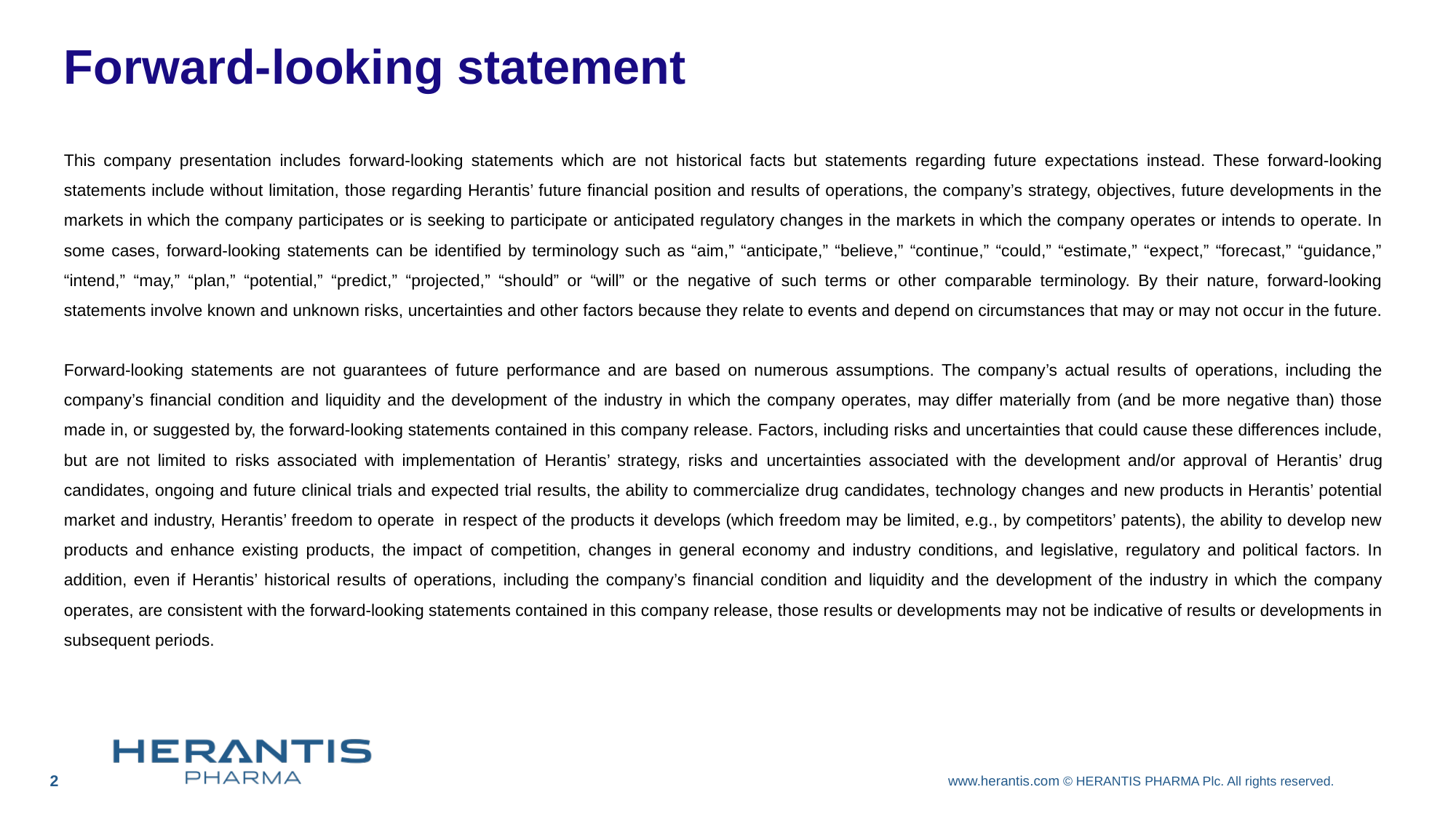

This company release includes forward-looking statements which are not historical facts but statements regarding future expectations instead. These forward-looking statements include without limitation, those regarding Herantis’ future financial position and results of operations, the company’s strategy, objectives, future developments in the markets in which the company participates or is seeking to participate or anticipated regulatory changes in the markets in which the company operates or intends to operate. In some cases, forward-looking statements can be identified by terminology such as “aim,” “anticipate,” “believe,” “continue,” “could,” “estimate,” “expect,” “forecast,” “guidance,” “intend,” “may,” “plan,” “potential,” “predict,” “projected,” “should” or “will” or the negative of such terms or other comparable terminology. By their nature, forward-looking statements involve known and unknown risks, uncertainties and other factors because they relate to events and depend on circumstances that may or may not occur in the future.

Forward-looking statements are not guarantees of future performance and are based on numerous assumptions. The company’s actual results of operations, including the company’s financial condition and liquidity and the development of the industry in which the company operates, may differ materially from (and be more negative than) those made in, or suggested by, the forward-looking statements contained in this company release. Factors, including risks and uncertainties that could cause these differences include, but are not limited to risks associated with implementation of Herantis’ strategy, risks and uncertainties associated with the development and/or approval of Herantis’ drug candidates, ongoing and future clinical trials and expected trial results, the ability to commercialize drug candidates, technology changes and new products in Herantis’ potential market and industry, Herantis’ freedom to operate  in respect of the products it develops
(which freedom may be limited, e.g., by competitors’ patents), the ability to develop new products and enhance existing products, the impact of competition, changes in general economy and industry conditions, and legislative, regulatory and political factors. In addition, even if Herantis’ historical results of operations,
including the company’s financial condition and liquidity and the development of the industry in which the company operates, are consistent with the forward-looking statements contained in this company release, those results or developments may not be indicative of results or developments in subsequent periods.

Forward-looking statement
This company presentation includes forward-looking statements which are not historical facts but statements regarding future expectations instead. These forward-looking statements include without limitation, those regarding Herantis’ future financial position and results of operations, the company’s strategy, objectives, future developments in the markets in which the company participates or is seeking to participate or anticipated regulatory changes in the markets in which the company operates or intends to operate. In some cases, forward-looking statements can be identified by terminology such as “aim,” “anticipate,” “believe,” “continue,” “could,” “estimate,” “expect,” “forecast,” “guidance,” “intend,” “may,” “plan,” “potential,” “predict,” “projected,” “should” or “will” or the negative of such terms or other comparable terminology. By their nature, forward-looking statements involve known and unknown risks, uncertainties and other factors because they relate to events and depend on circumstances that may or may not occur in the future.

Forward-looking statements are not guarantees of future performance and are based on numerous assumptions. The company’s actual results of operations, including the company’s financial condition and liquidity and the development of the industry in which the company operates, may differ materially from (and be more negative than) those made in, or suggested by, the forward-looking statements contained in this company release. Factors, including risks and uncertainties that could cause these differences include, but are not limited to risks associated with implementation of Herantis’ strategy, risks and uncertainties associated with the development and/or approval of Herantis’ drug candidates, ongoing and future clinical trials and expected trial results, the ability to commercialize drug candidates, technology changes and new products in Herantis’ potential market and industry, Herantis’ freedom to operate  in respect of the products it develops (which freedom may be limited, e.g., by competitors’ patents), the ability to develop new products and enhance existing products, the impact of competition, changes in general economy and industry conditions, and legislative, regulatory and political factors. In addition, even if Herantis’ historical results of operations, including the company’s financial condition and liquidity and the development of the industry in which the company operates, are consistent with the forward-looking statements contained in this company release, those results or developments may not be indicative of results or developments in subsequent periods.